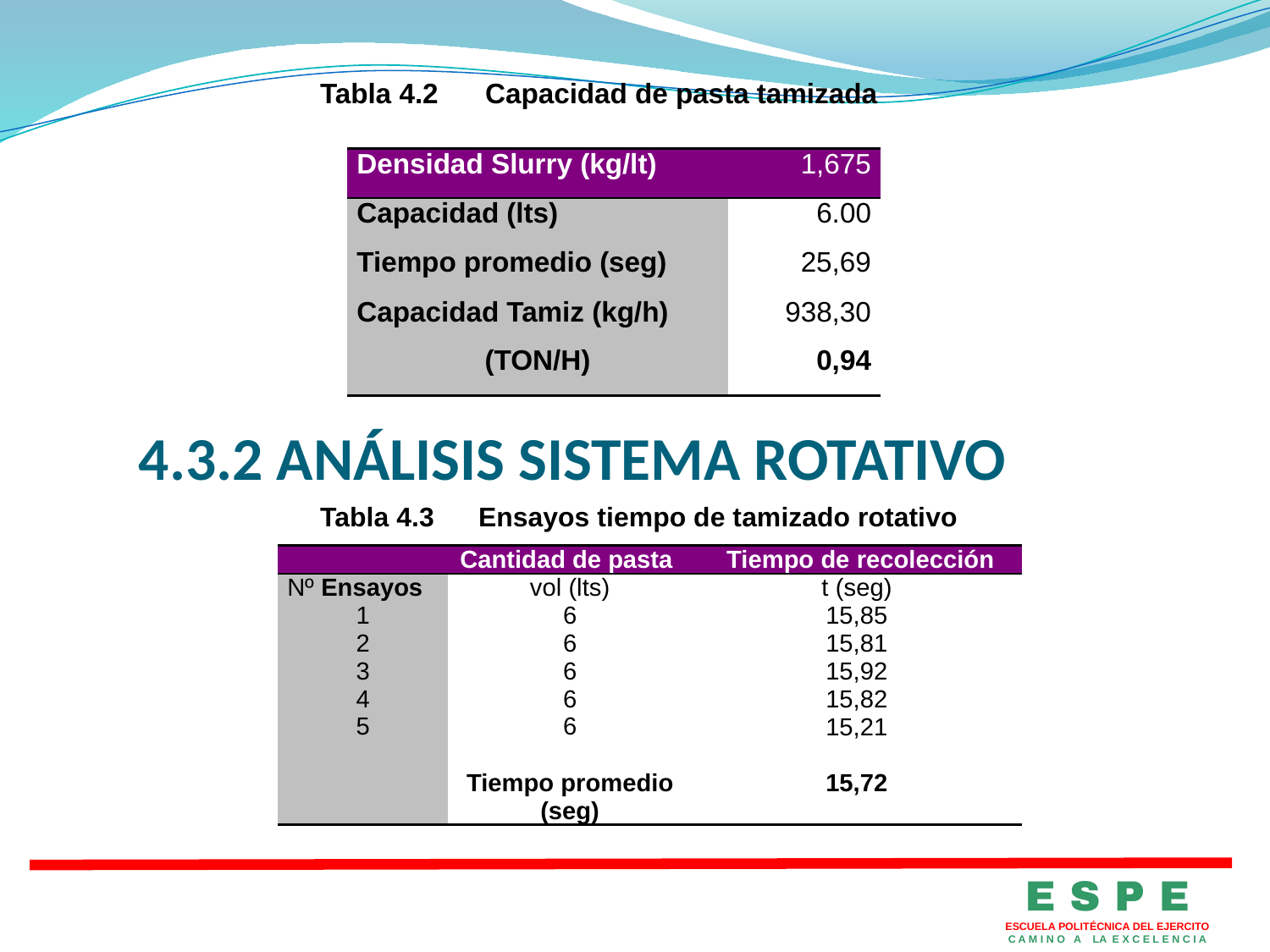

Tabla 4.2	Capacidad de pasta tamizada

| Densidad Slurry (kg/lt) | 1,675 |
| --- | --- |
| Capacidad (lts) | 6.00 |
| Tiempo promedio (seg) | 25,69 |
| Capacidad Tamiz (kg/h) | 938,30 |
| (TON/H) | 0,94 |
4.3.2 ANÁLISIS SISTEMA ROTATIVO
Tabla 4.3	Ensayos tiempo de tamizado rotativo

|  | Cantidad de pasta | Tiempo de recolección |
| --- | --- | --- |
| Nº Ensayos | vol (lts) | t (seg) |
| 1 | 6 | 15,85 |
| 2 | 6 | 15,81 |
| 3 | 6 | 15,92 |
| 4 | 6 | 15,82 |
| 5 | 6 | 15,21 |
|  |  |  |
|  | Tiempo promedio (seg) | 15,72 |
E S P E
ESCUELA POLITÉCNICA DEL EJERCITO
C A M I N O   A    LA  E X C E L E N C I A